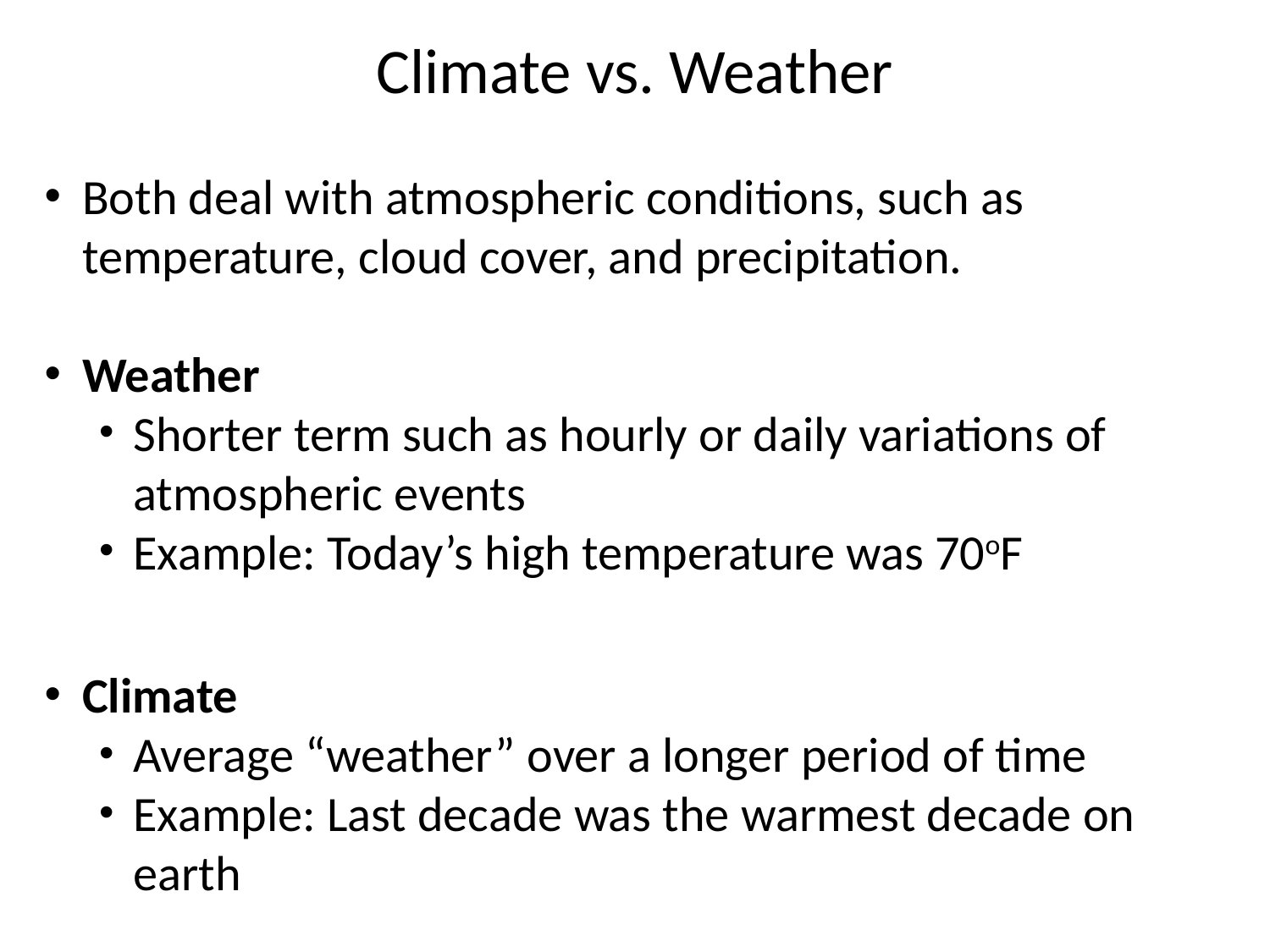

Climate vs. Weather
Both deal with atmospheric conditions, such as temperature, cloud cover, and precipitation.

Weather
Shorter term such as hourly or daily variations of atmospheric events
Example: Today’s high temperature was 70oF

Climate
Average “weather” over a longer period of time
Example: Last decade was the warmest decade on earth